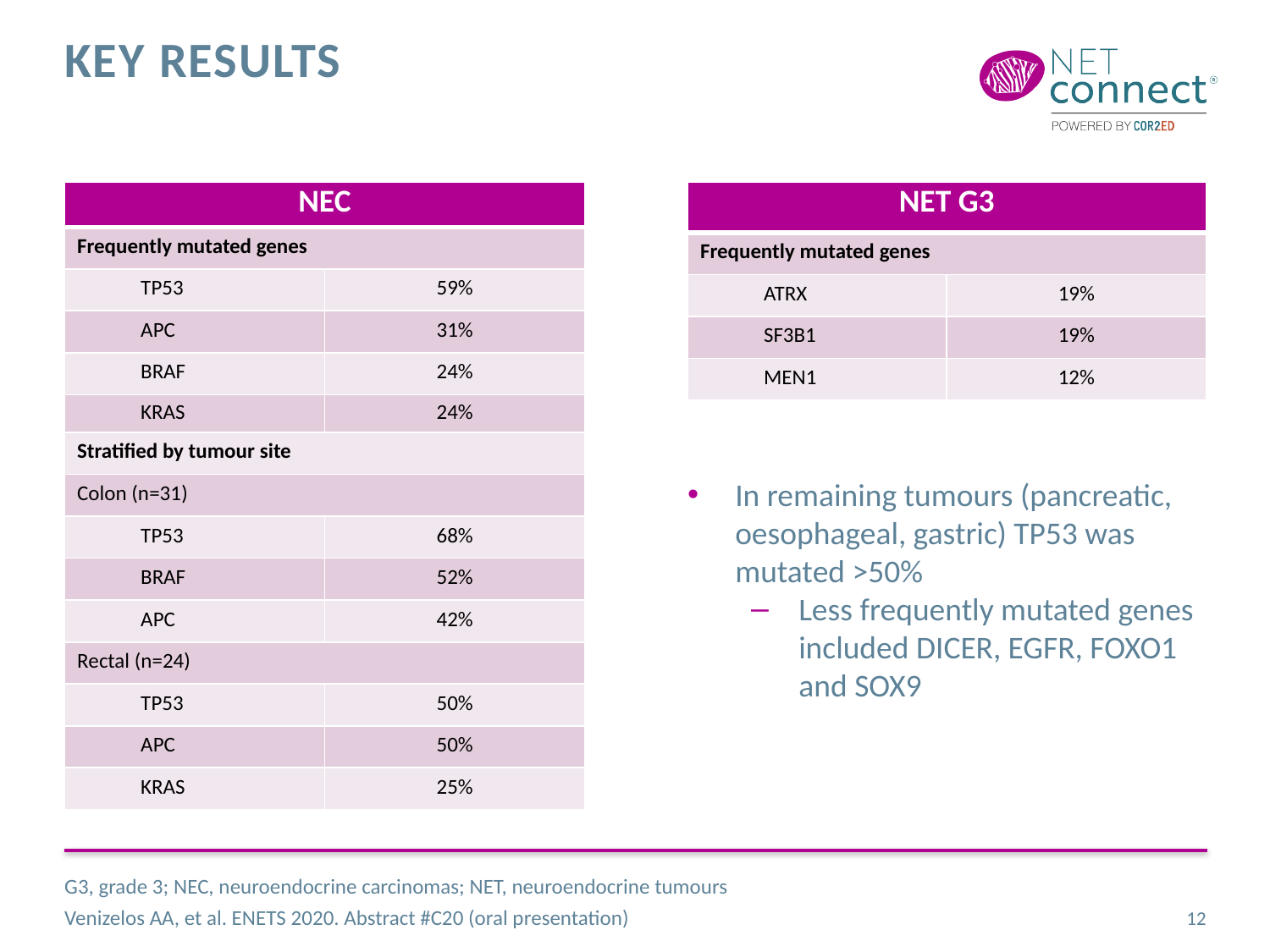

# Key results
| NEC |  |
| --- | --- |
| Frequently mutated genes |  |
| TP53 | 59% |
| APC | 31% |
| BRAF | 24% |
| KRAS | 24% |
| Stratified by tumour site |  |
| Colon (n=31) |  |
| TP53 | 68% |
| BRAF | 52% |
| APC | 42% |
| Rectal (n=24) |  |
| TP53 | 50% |
| APC | 50% |
| KRAS | 25% |
| NET G3 |  |
| --- | --- |
| Frequently mutated genes |  |
| ATRX | 19% |
| SF3B1 | 19% |
| MEN1 | 12% |

In remaining tumours (pancreatic, oesophageal, gastric) TP53 was mutated >50%
Less frequently mutated genes included DICER, EGFR, FOXO1
and SOX9
G3, grade 3; NEC, neuroendocrine carcinomas; NET, neuroendocrine tumours
Venizelos AA, et al. ENETS 2020. Abstract #C20 (oral presentation)
12